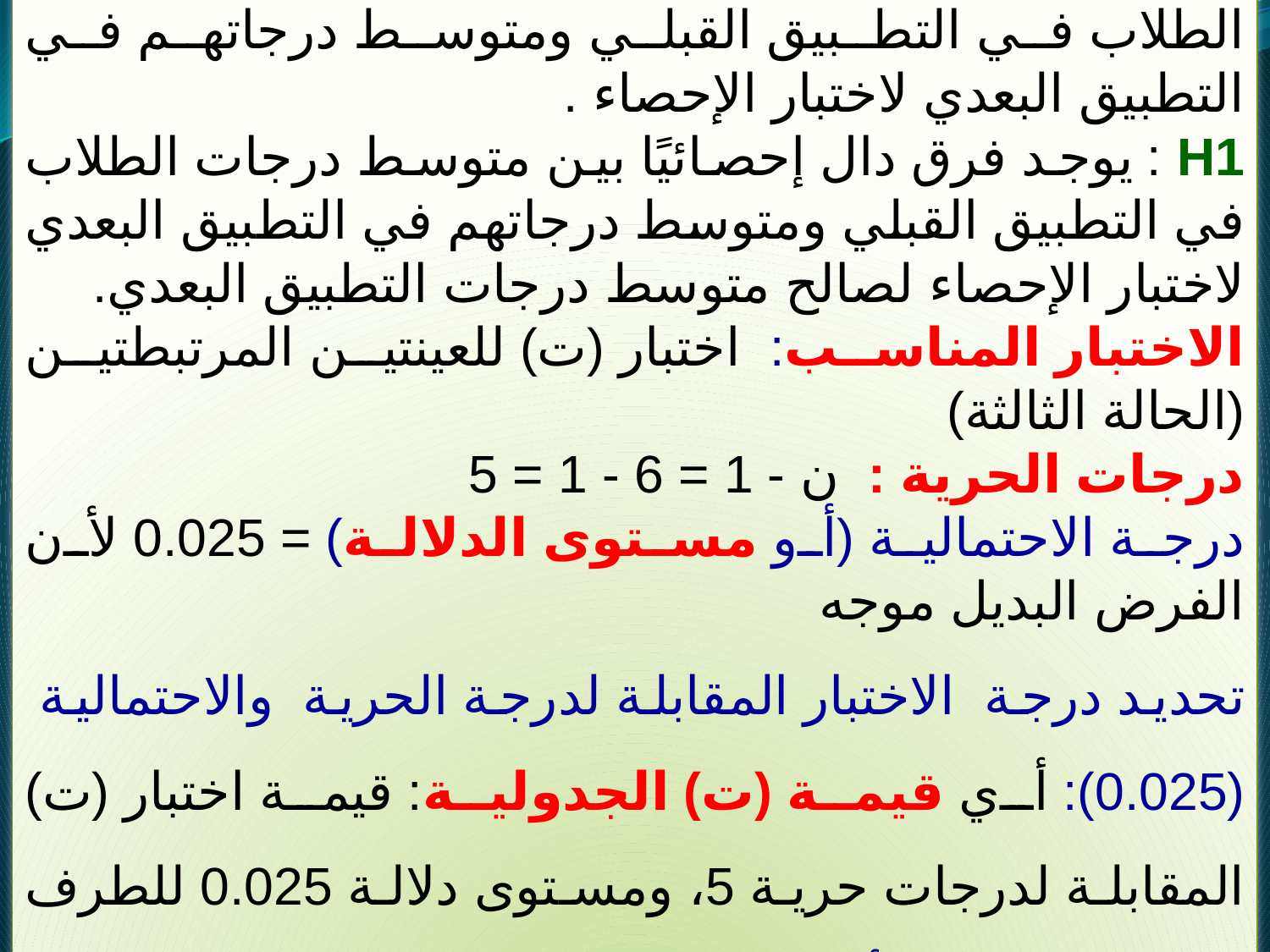

تحديد الفروض:
H0 :  لا يوجد فرق دال إحصائيًا بين متوسط درجات الطلاب في التطبيق القبلي ومتوسط درجاتهم في التطبيق البعدي لاختبار الإحصاء .
H1 : يوجد فرق دال إحصائيًا بين متوسط درجات الطلاب في التطبيق القبلي ومتوسط درجاتهم في التطبيق البعدي لاختبار الإحصاء لصالح متوسط درجات التطبيق البعدي.
الاختبار المناسب:  اختبار (ت) للعينتين المرتبطتين (الحالة الثالثة)
درجات الحرية :  ن - 1 = 6 - 1 = 5
درجة الاحتمالية (أو مستوى الدلالة) = 0.025 لأن الفرض البديل موجه
تحديد درجة  الاختبار المقابلة لدرجة الحرية  والاحتمالية  (0.025): أي قيمة (ت) الجدولية: قيمة اختبار (ت) المقابلة لدرجات حرية 5، ومستوى دلالة 0.025 للطرف الواحد = 2.57  (لأن الفرض البديل موجه)
وتكتب: ت ج (5، 0.025) = 2.57